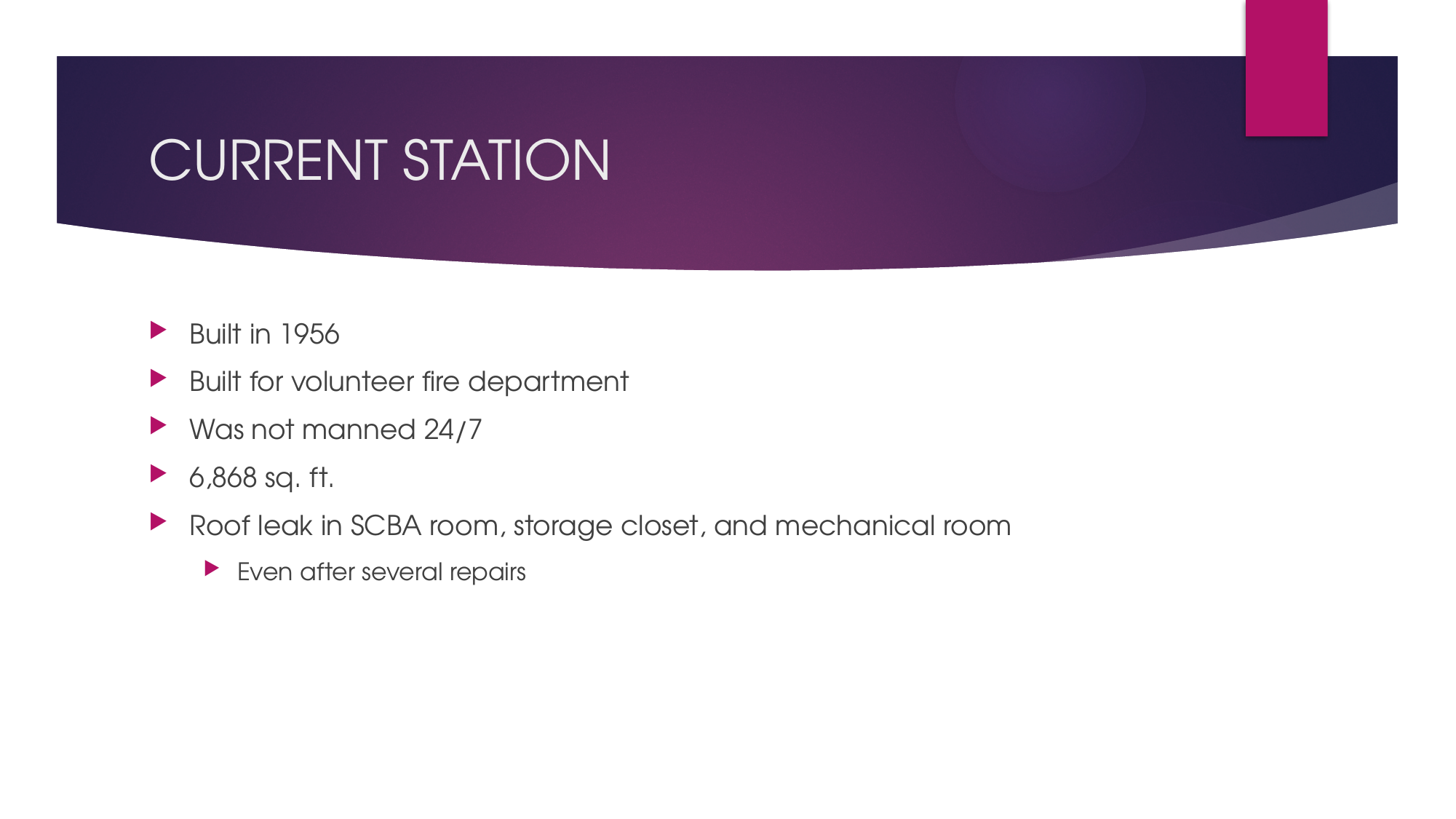

# CURRENT STATION
Built in 1956
Built for volunteer fire department
Was not manned 24/7
6,868 sq. ft.
Roof leak in SCBA room, storage closet, and mechanical room
Even after several repairs